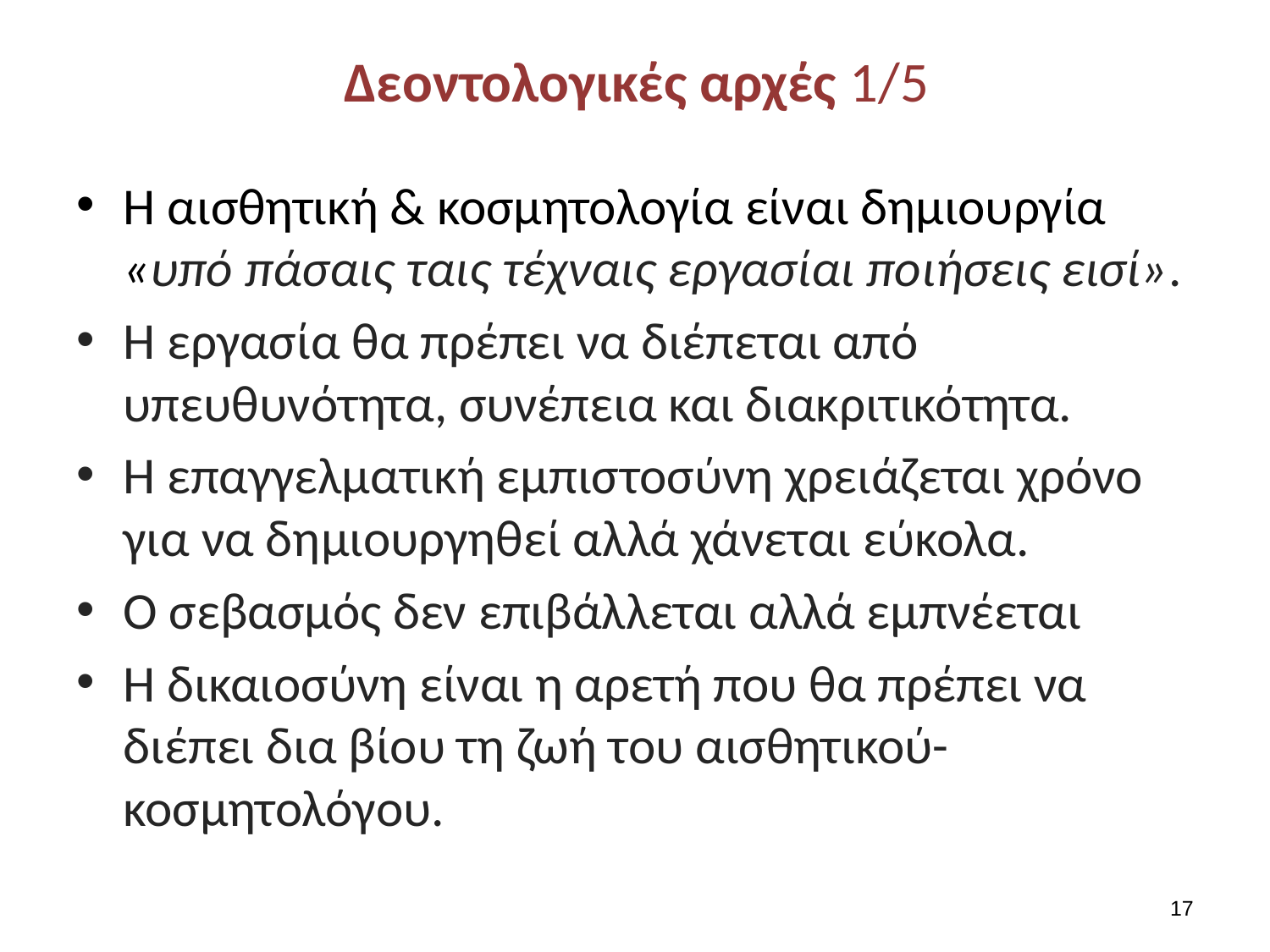

# Δεοντολογικές αρχές 1/5
Η αισθητική & κοσμητολογία είναι δημιουργία «υπό πάσαις ταις τέχναις εργασίαι ποιήσεις εισί».
Η εργασία θα πρέπει να διέπεται από υπευθυνότητα, συνέπεια και διακριτικότητα.
Η επαγγελματική εμπιστοσύνη χρειάζεται χρόνο για να δημιουργηθεί αλλά χάνεται εύκολα.
Ο σεβασμός δεν επιβάλλεται αλλά εμπνέεται
Η δικαιοσύνη είναι η αρετή που θα πρέπει να διέπει δια βίου τη ζωή του αισθητικού-κοσμητολόγου.

17